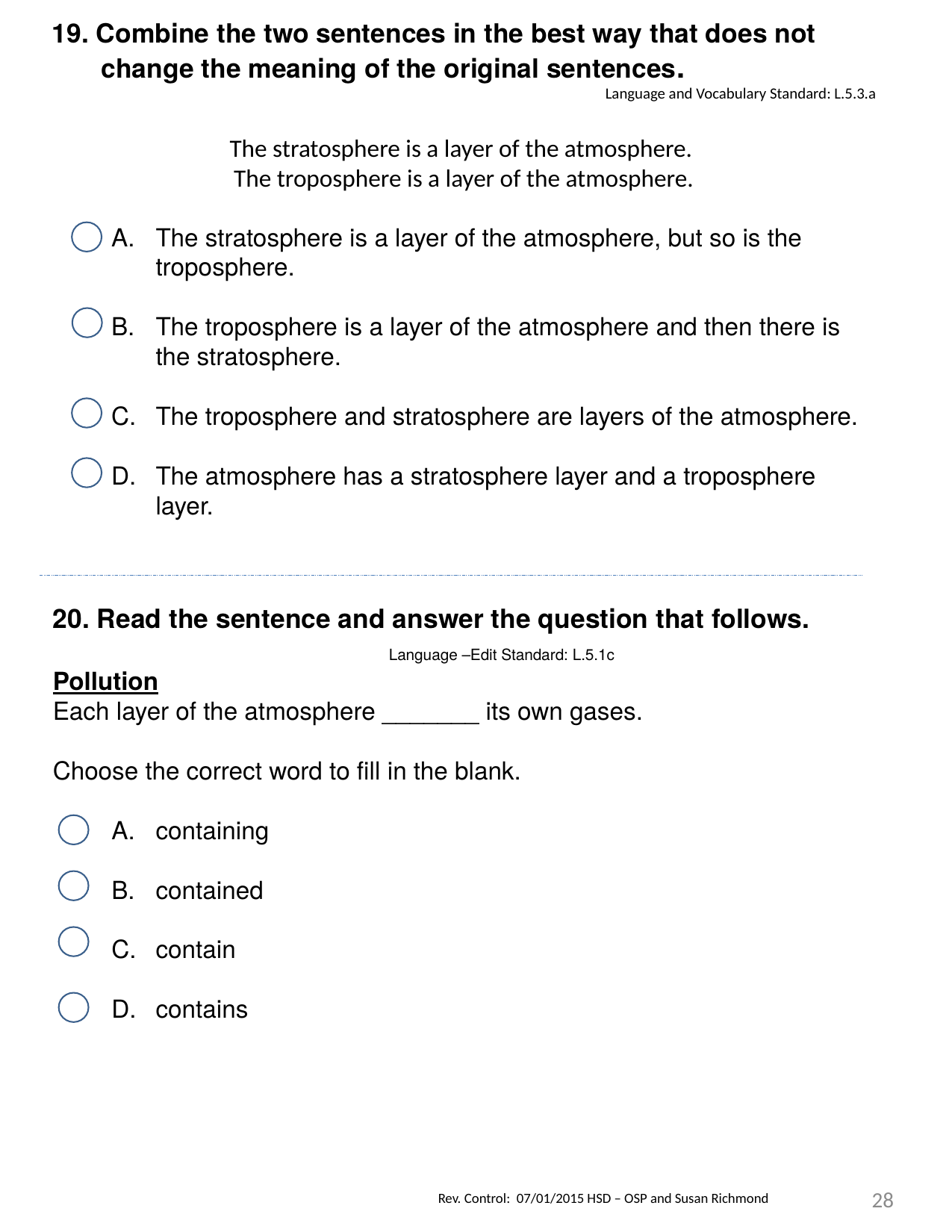

19. Combine the two sentences in the best way that does not change the meaning of the original sentences.
Language and Vocabulary Standard: L.5.3.a

The stratosphere is a layer of the atmosphere.
The troposphere is a layer of the atmosphere.

The stratosphere is a layer of the atmosphere, but so is the troposphere.

The troposphere is a layer of the atmosphere and then there is the stratosphere.

The troposphere and stratosphere are layers of the atmosphere.

The atmosphere has a stratosphere layer and a troposphere layer.

20. Read the sentence and answer the question that follows.   				Language –Edit Standard: L.5.1c
Pollution
Each layer of the atmosphere _______ its own gases.

Choose the correct word to fill in the blank.

containing

contained

contain

contains

28